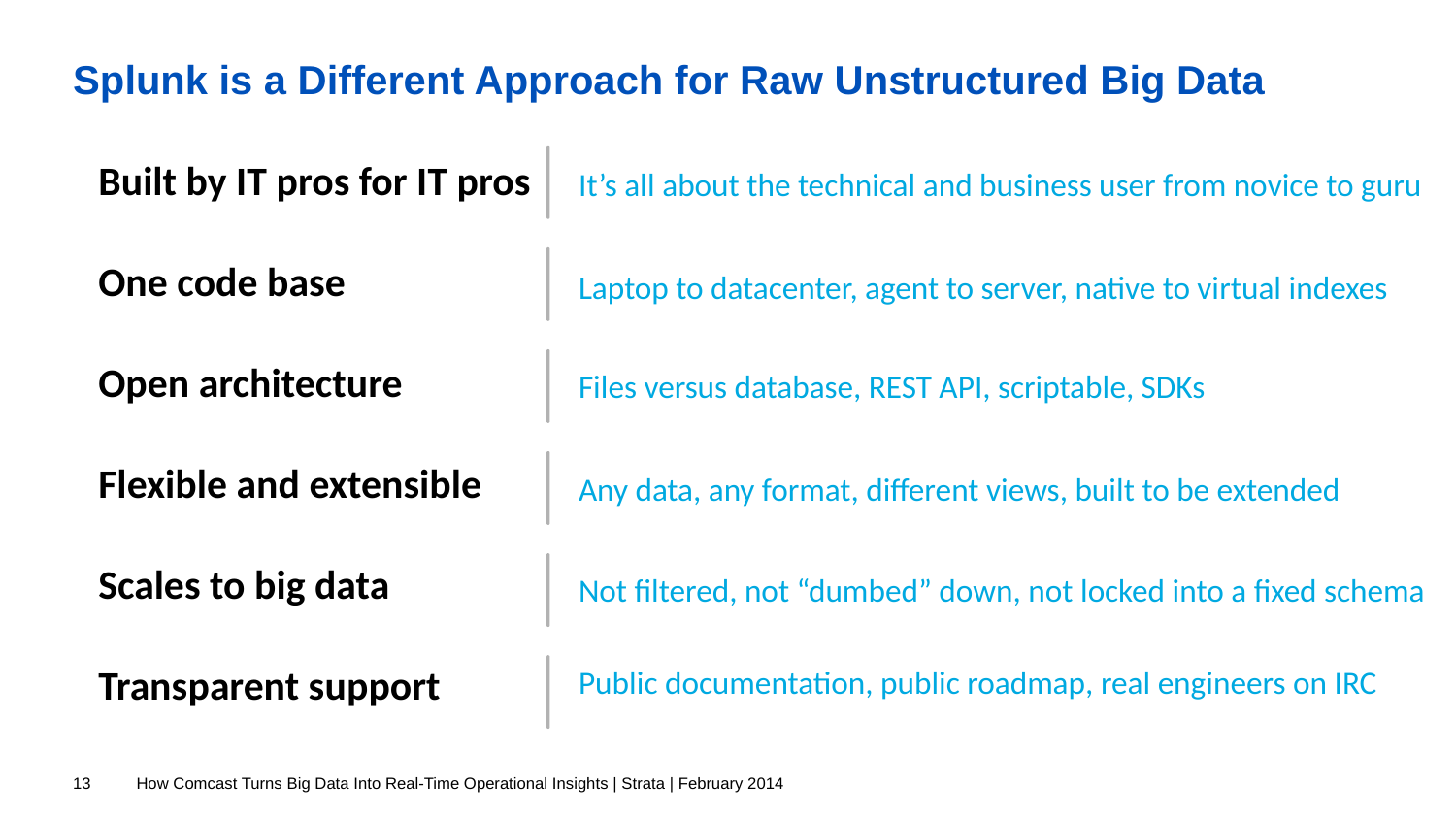

# Splunk is a Different Approach for Raw Unstructured Big Data

Built by IT pros for IT pros
It’s all about the technical and business user from novice to guru

One code base
Laptop to datacenter, agent to server, native to virtual indexes

Open architecture
Files versus database, REST API, scriptable, SDKs

Flexible and extensible
Any data, any format, different views, built to be extended

Scales to big data
Not filtered, not “dumbed” down, not locked into a fixed schema

Transparent support
Public documentation, public roadmap, real engineers on IRC

13
How Comcast Turns Big Data Into Real-Time Operational Insights | Strata | February 2014